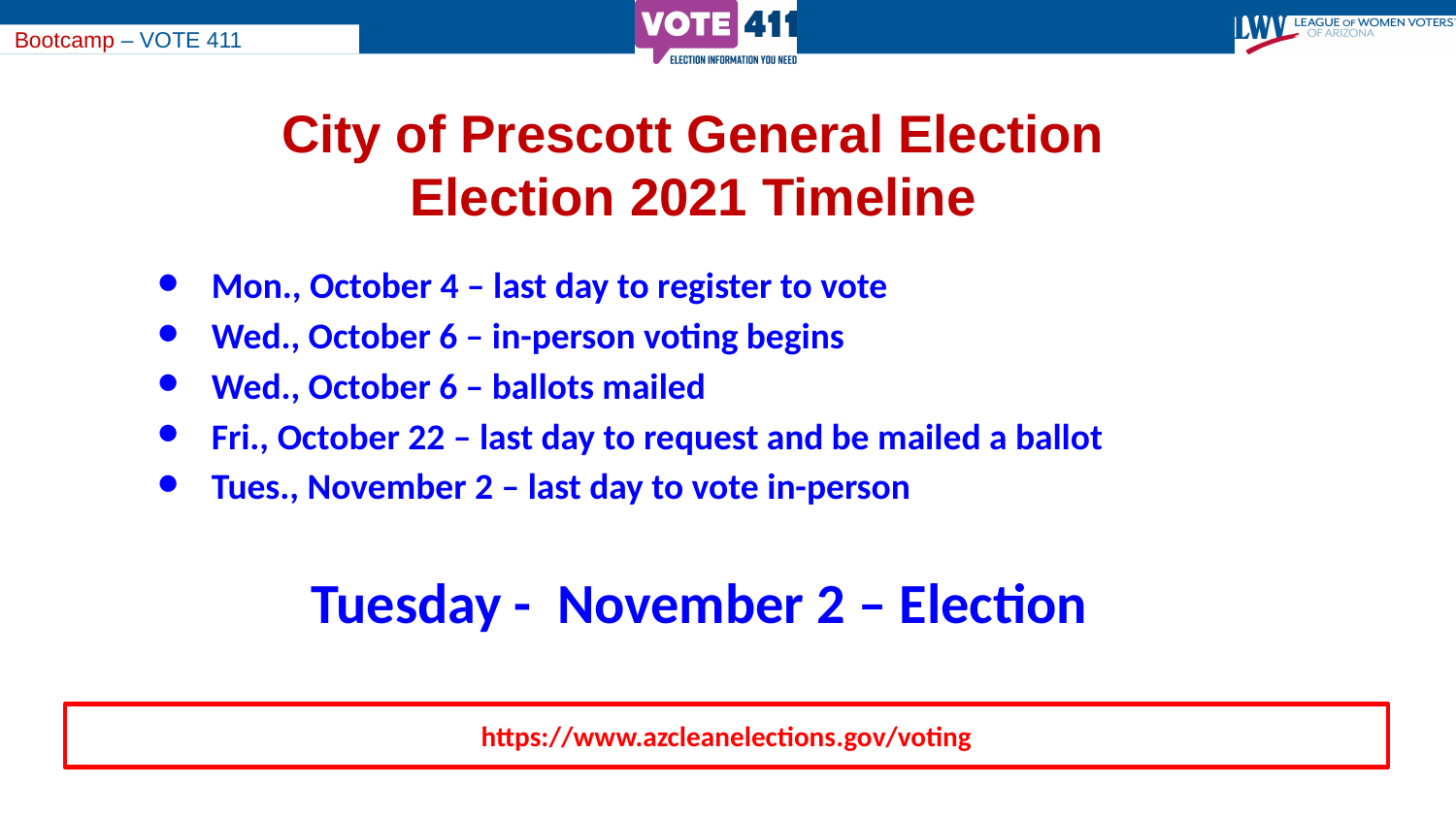

City of Prescott General Election
Election 2021 Timeline
Mon., October 4 – last day to register to vote
Wed., October 6 – in-person voting begins
Wed., October 6 – ballots mailed
Fri., October 22 – last day to request and be mailed a ballot
Tues., November 2 – last day to vote in-person

            Tuesday -  November 2 – Election
https://www.azcleanelections.gov/voting